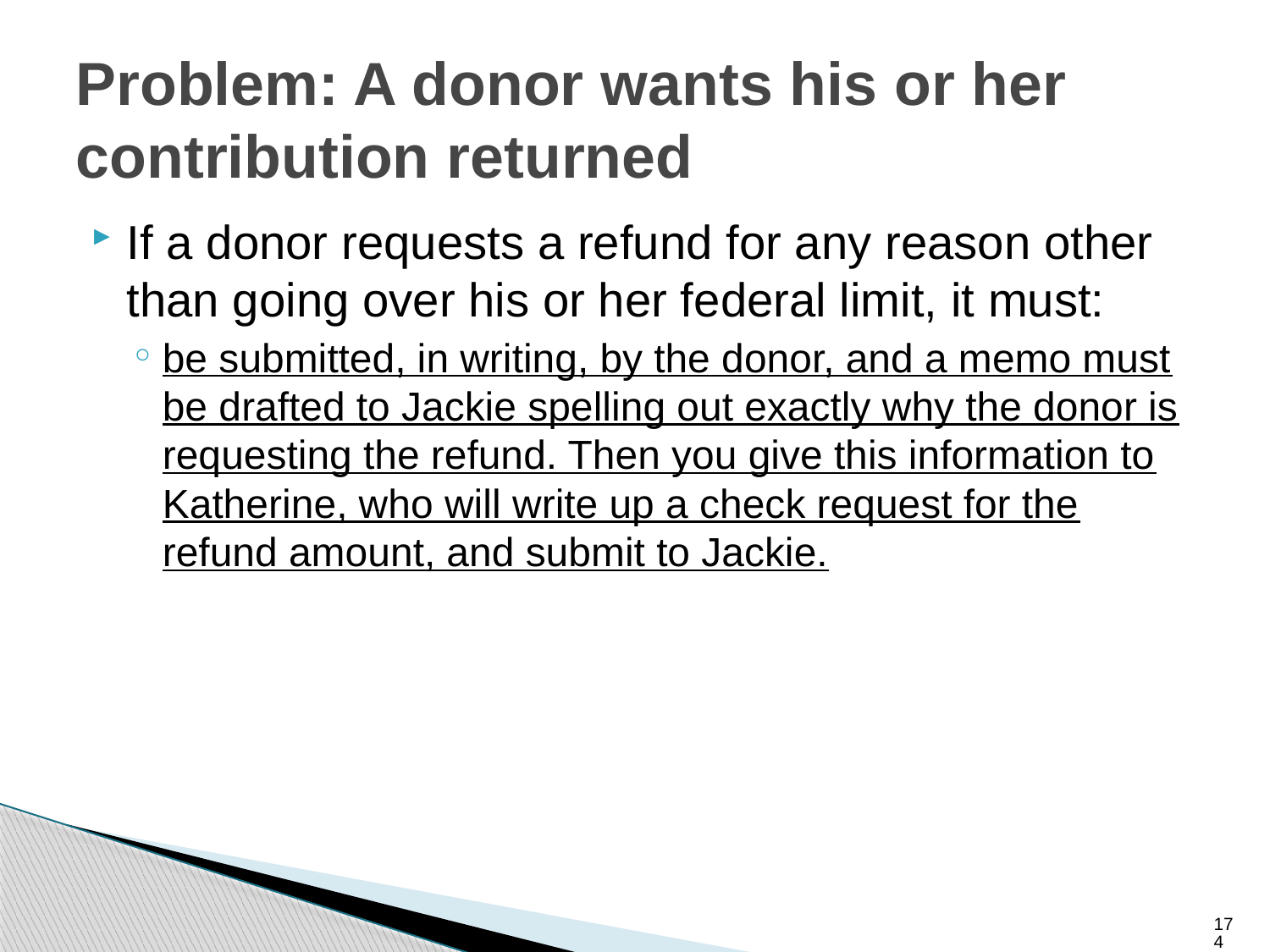

# Problem: A donor wants his or her contribution returned
If a donor requests a refund for any reason other than going over his or her federal limit, it must:
be submitted, in writing, by the donor, and a memo must be drafted to Jackie spelling out exactly why the donor is requesting the refund. Then you give this information to Katherine, who will write up a check request for the refund amount, and submit to Jackie.

174